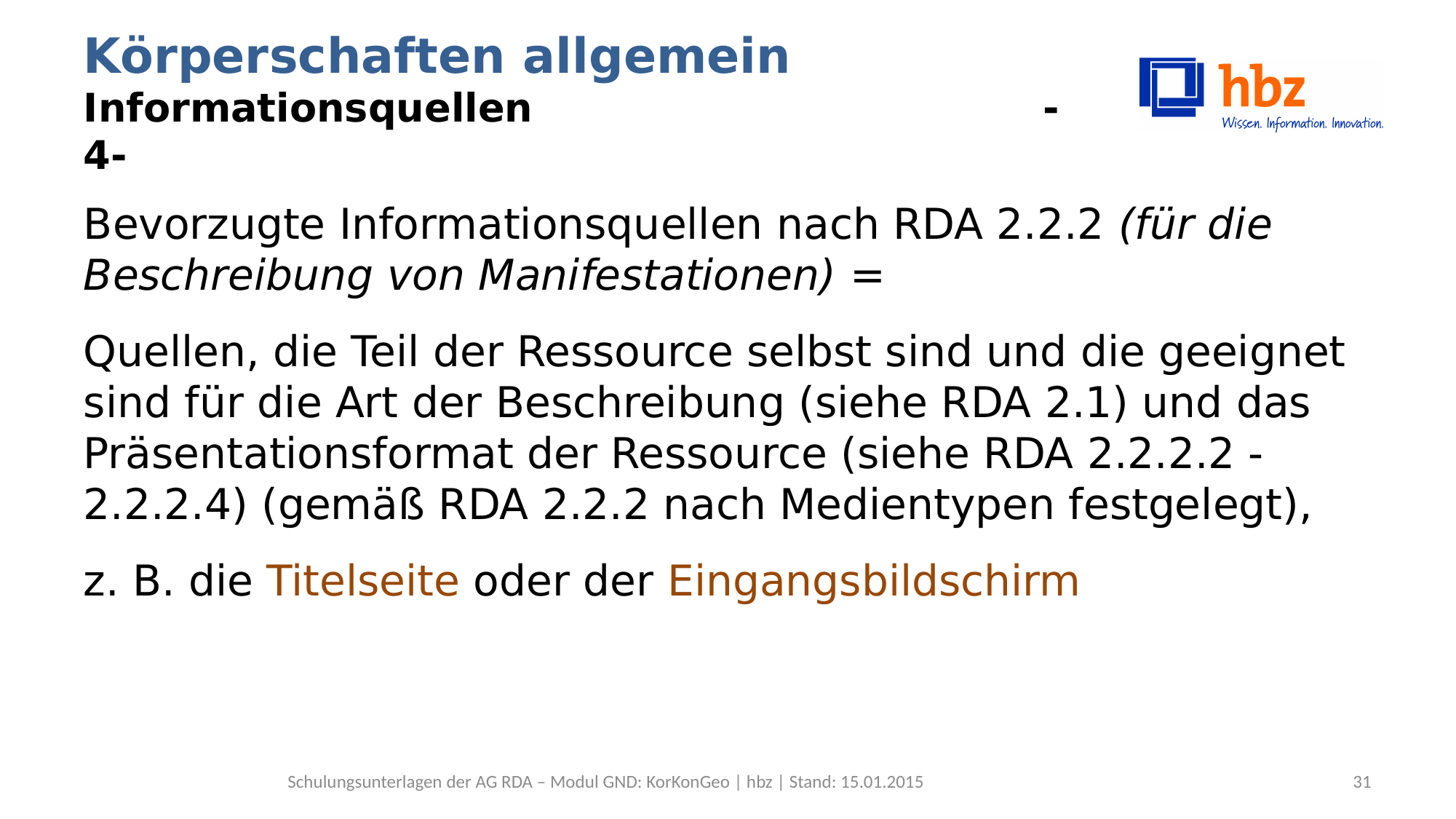

# Körperschaften allgemein Informationsquellen                                     -4-
Bevorzugte Informationsquellen nach RDA 2.2.2 (für die Beschreibung von Manifestationen) =
Quellen, die Teil der Ressource selbst sind und die geeignet sind für die Art der Beschreibung (siehe RDA 2.1) und das Präsentationsformat der Ressource (siehe RDA 2.2.2.2 - 2.2.2.4) (gemäß RDA 2.2.2 nach Medientypen festgelegt),
z. B. die Titelseite oder der Eingangsbildschirm

Schulungsunterlagen der AG RDA – Modul GND: KorKonGeo | hbz | Stand: 15.01.2015
31